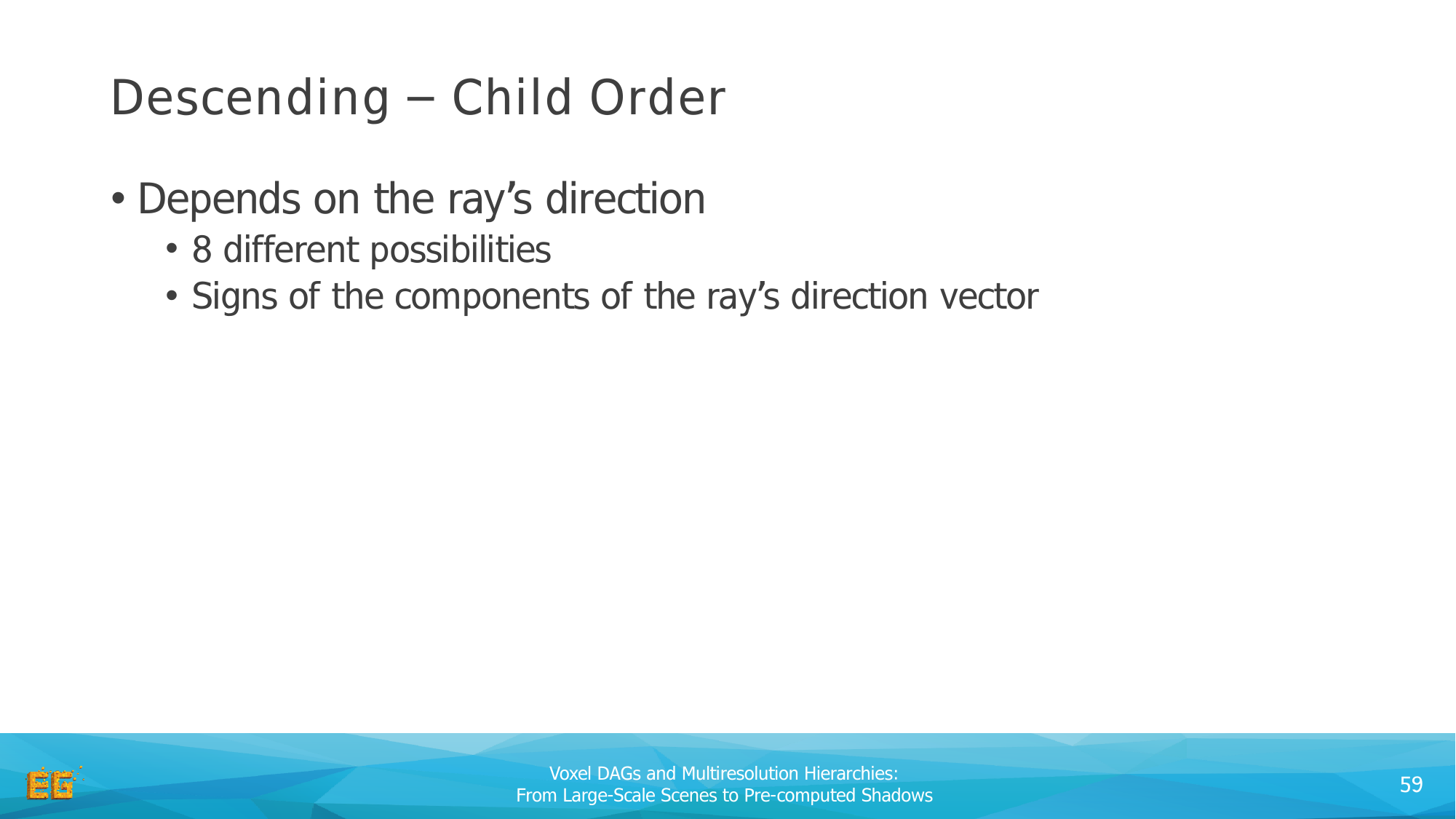

# Descending – Child Order
Depends on the ray’s direction
8 different possibilities
Signs of the components of the ray’s direction vector
59
Voxel DAGs and Multiresolution Hierarchies:
From Large-Scale Scenes to Pre-computed Shadows